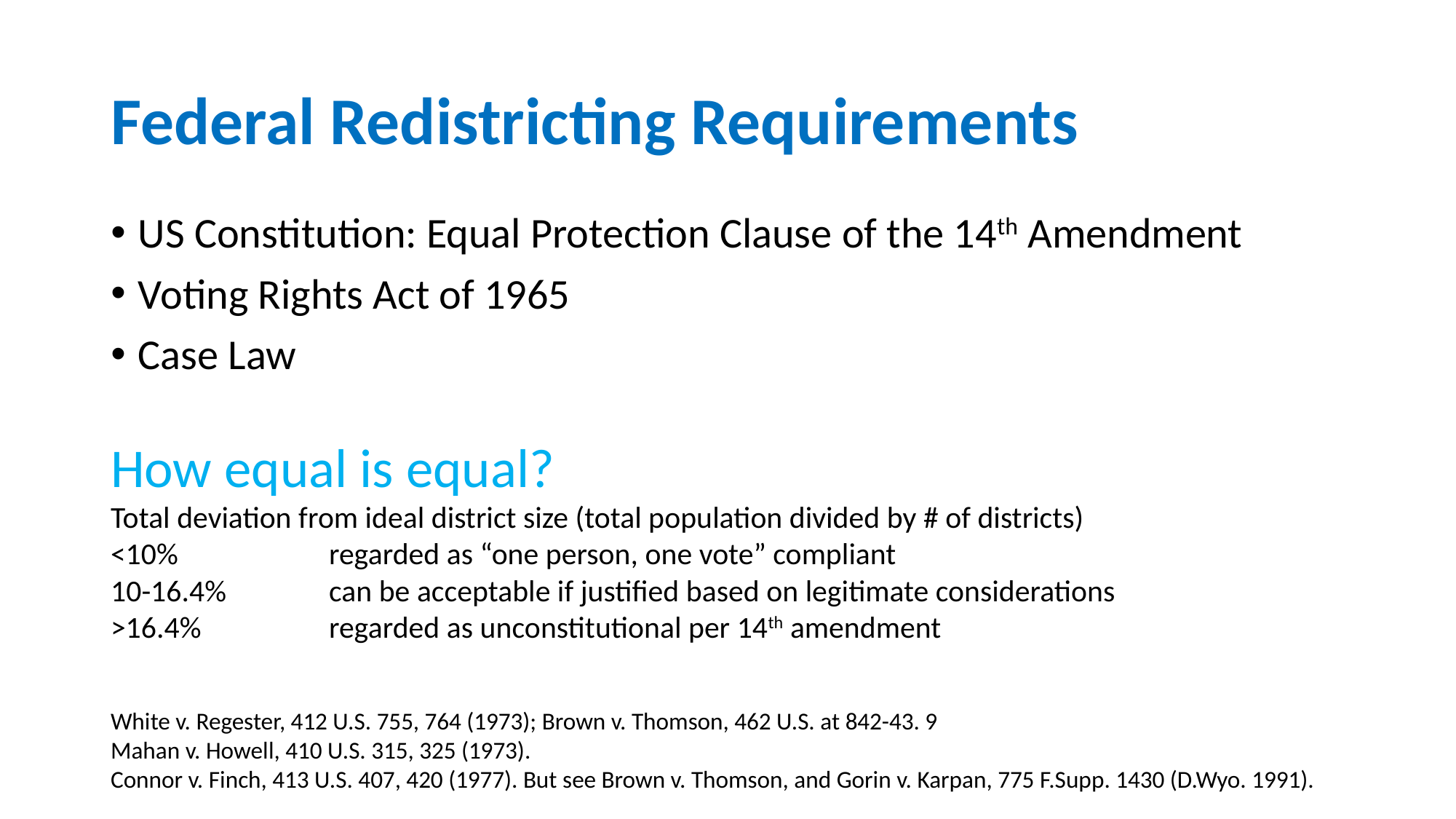

# Federal Redistricting Requirements
US Constitution: Equal Protection Clause of the 14th Amendment
Voting Rights Act of 1965
Case Law
How equal is equal?
Total deviation from ideal district size (total population divided by # of districts)
<10% 		regarded as “one person, one vote” compliant
10-16.4%	can be acceptable if justified based on legitimate considerations
>16.4%		regarded as unconstitutional per 14th amendment

White v. Regester, 412 U.S. 755, 764 (1973); Brown v. Thomson, 462 U.S. at 842-43. 9
Mahan v. Howell, 410 U.S. 315, 325 (1973).
Connor v. Finch, 413 U.S. 407, 420 (1977). But see Brown v. Thomson, and Gorin v. Karpan, 775 F.Supp. 1430 (D.Wyo. 1991).